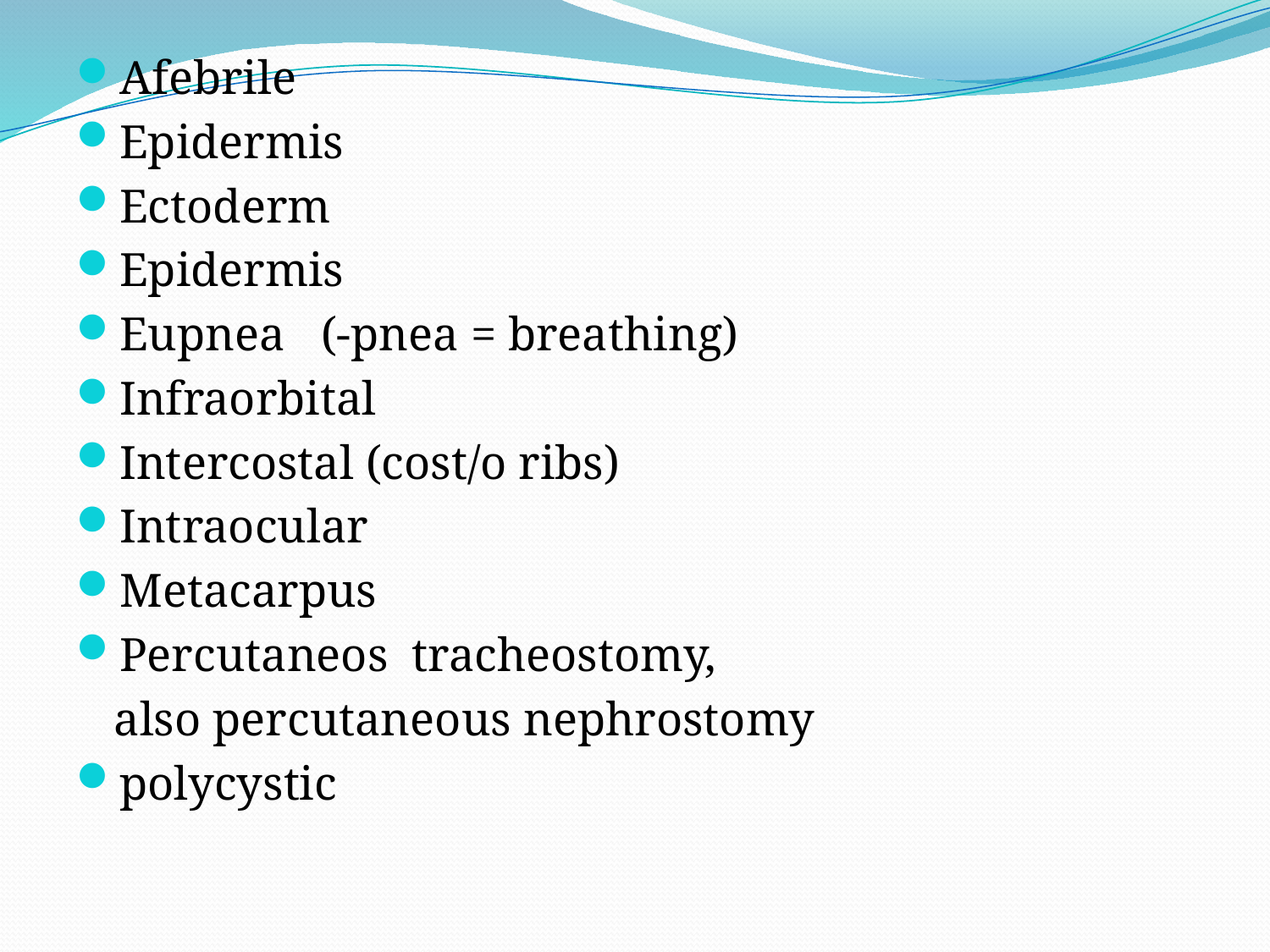

Afebrile
Epidermis
Ectoderm
Epidermis
Eupnea   (-pnea = breathing)
Infraorbital
Intercostal (cost/o ribs)
Intraocular
Metacarpus
Percutaneos  tracheostomy,
	also percutaneous nephrostomy
polycystic